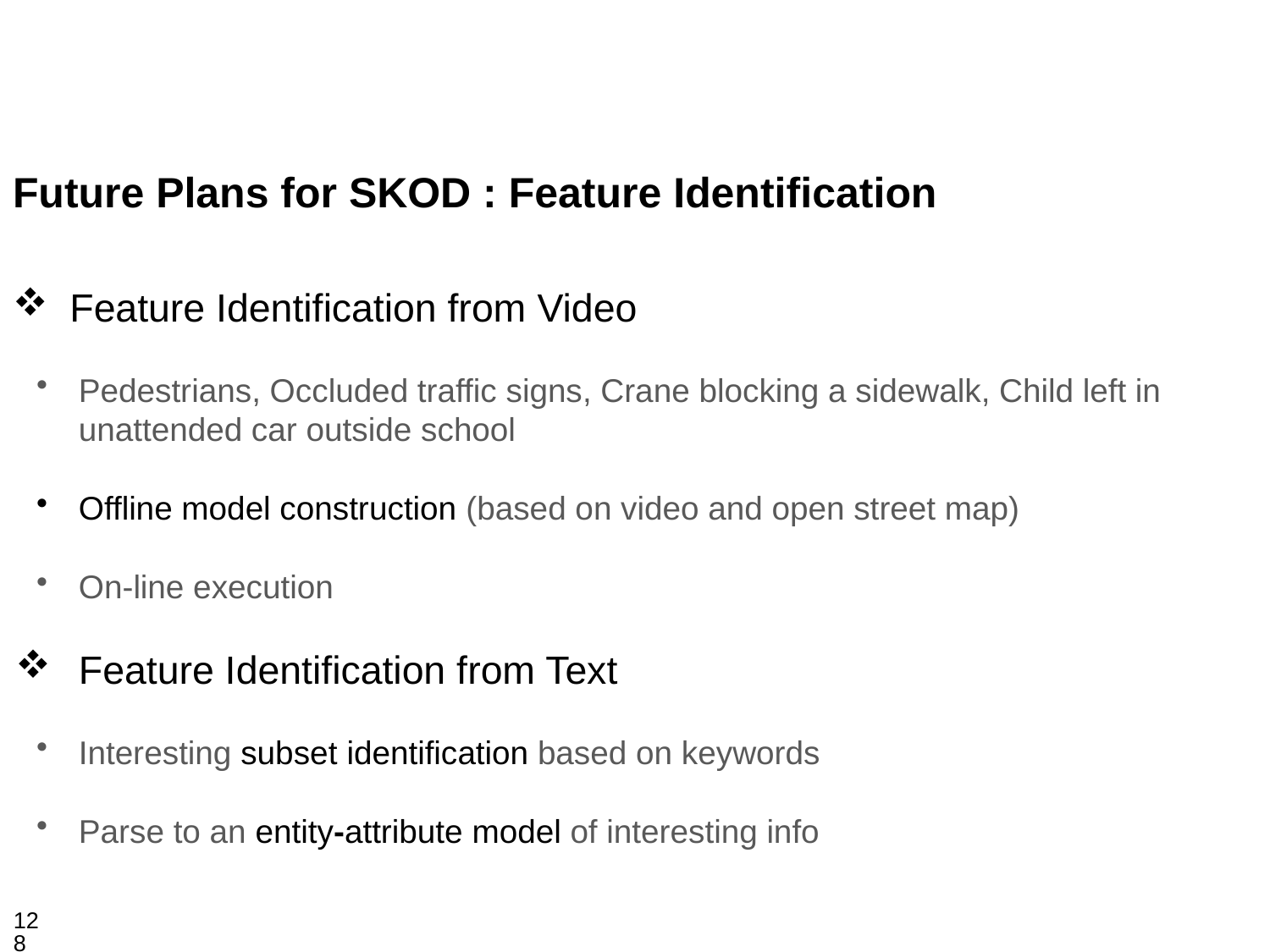

Future Plans for SKOD : Feature Identification
Feature Identification from Video
Pedestrians, Occluded traffic signs, Crane blocking a sidewalk, Child left in unattended car outside school
Offline model construction (based on video and open street map)
On-line execution
Feature Identification from Text
Interesting subset identification based on keywords
Parse to an entity-attribute model of interesting info

128